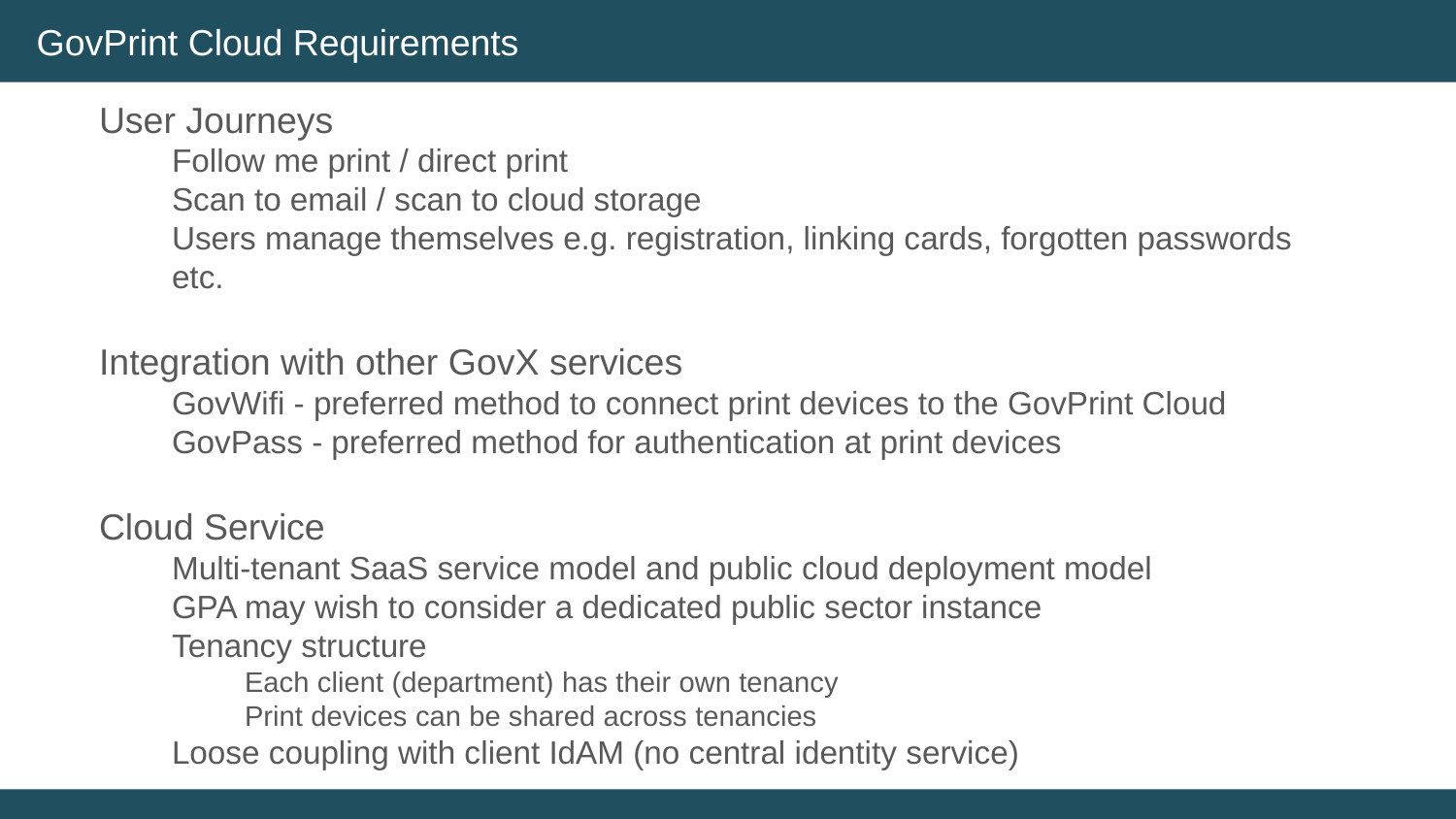

GovPrint Cloud Requirements
User Journeys
Follow me print / direct print
Scan to email / scan to cloud storage
Users manage themselves e.g. registration, linking cards, forgotten passwords etc.

Integration with other GovX services
GovWifi - preferred method to connect print devices to the GovPrint Cloud
GovPass - preferred method for authentication at print devices

Cloud Service
Multi-tenant SaaS service model and public cloud deployment model
GPA may wish to consider a dedicated public sector instance
Tenancy structure
Each client (department) has their own tenancy
Print devices can be shared across tenancies
Loose coupling with client IdAM (no central identity service)